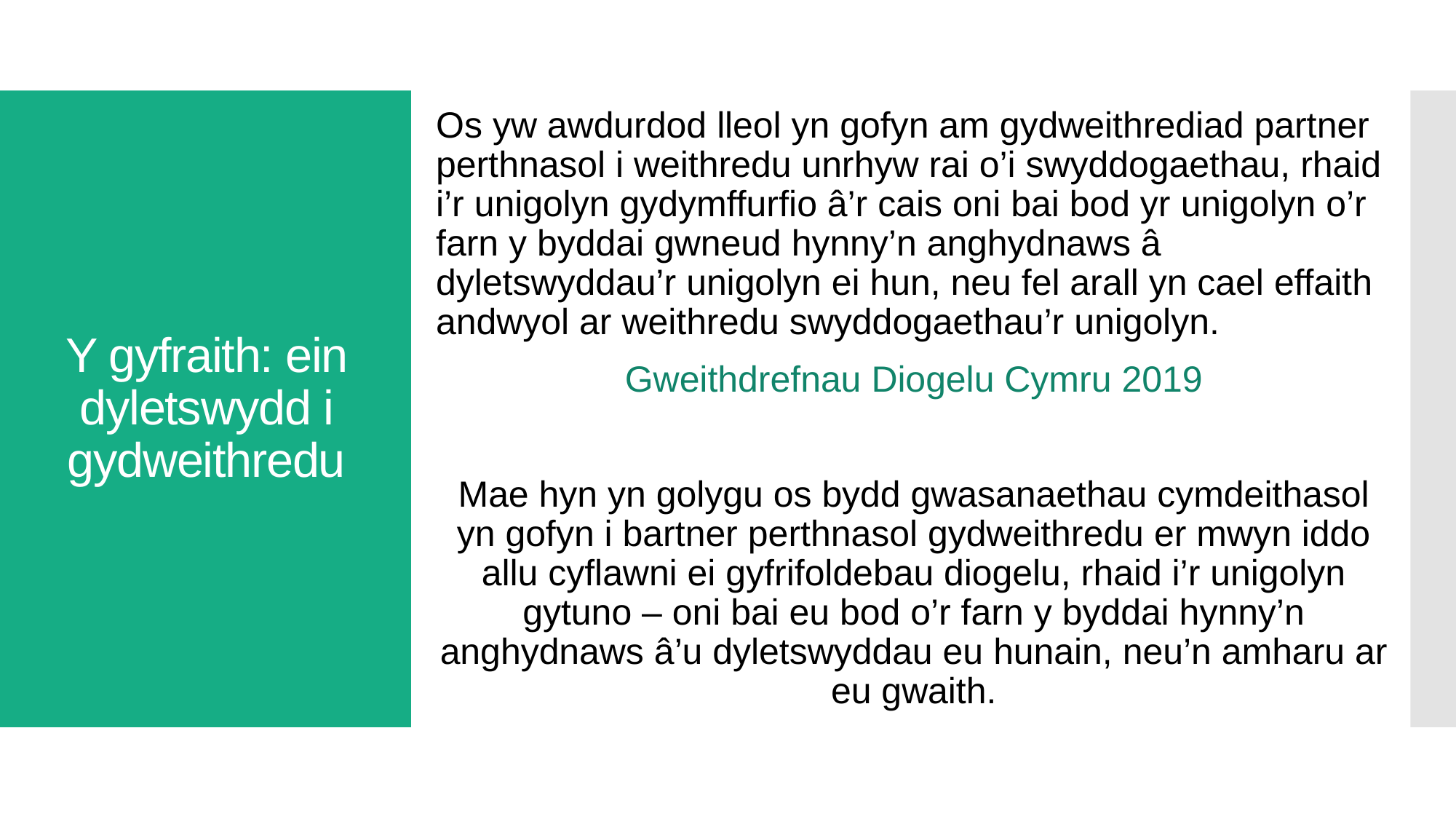

Os yw awdurdod lleol yn gofyn am gydweithrediad partner perthnasol i weithredu unrhyw rai o’i swyddogaethau, rhaid i’r unigolyn gydymffurfio â’r cais oni bai bod yr unigolyn o’r farn y byddai gwneud hynny’n anghydnaws â dyletswyddau’r unigolyn ei hun, neu fel arall yn cael effaith andwyol ar weithredu swyddogaethau’r unigolyn.
Gweithdrefnau Diogelu Cymru 2019

Mae hyn yn golygu os bydd gwasanaethau cymdeithasol yn gofyn i bartner perthnasol gydweithredu er mwyn iddo allu cyflawni ei gyfrifoldebau diogelu, rhaid i’r unigolyn gytuno – oni bai eu bod o’r farn y byddai hynny’n anghydnaws â’u dyletswyddau eu hunain, neu’n amharu ar eu gwaith.
# Y gyfraith: ein dyletswydd i gydweithredu